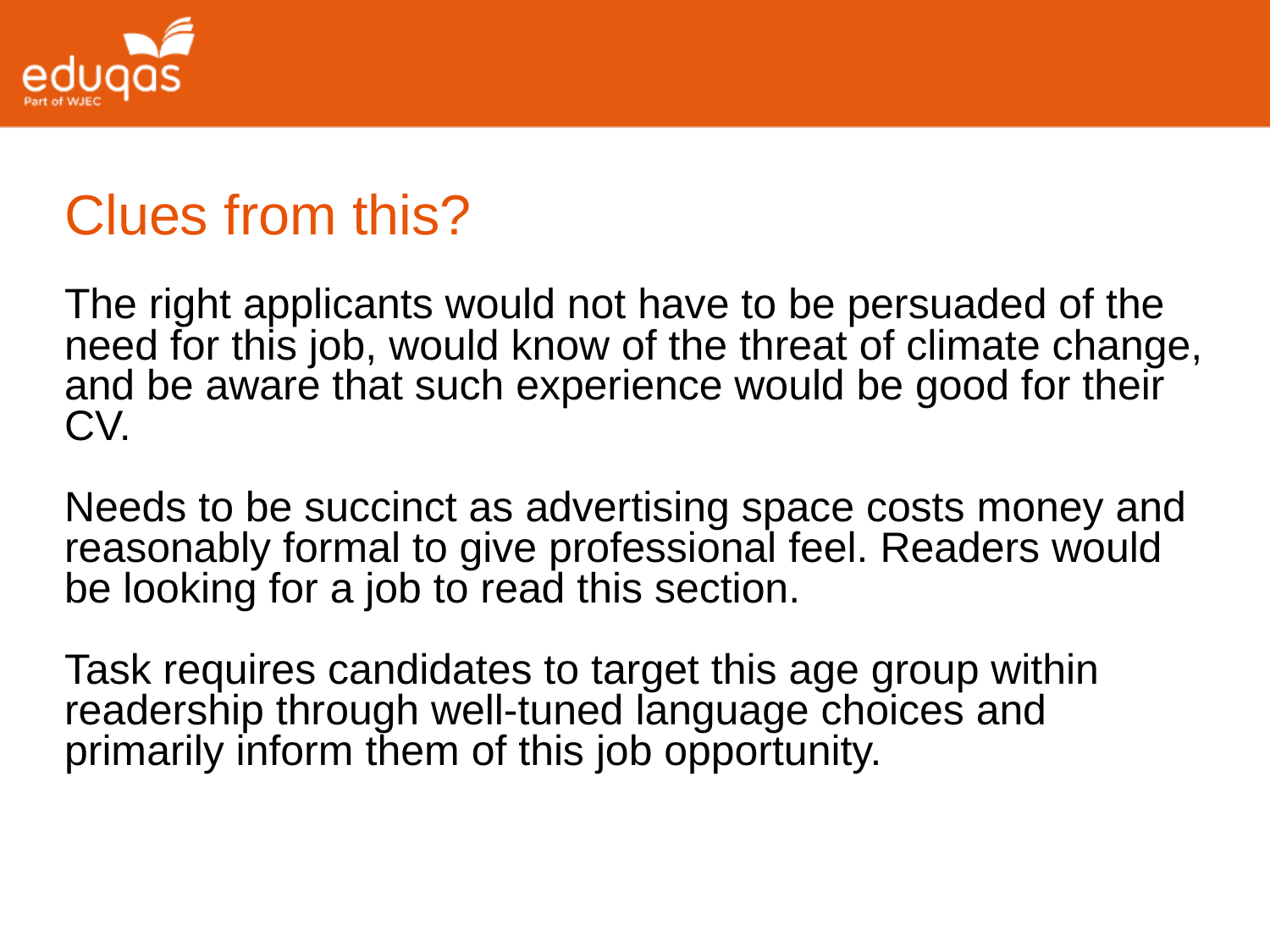

Clues from this?

The right applicants would not have to be persuaded of the need for this job, would know of the threat of climate change, and be aware that such experience would be good for their CV.

Needs to be succinct as advertising space costs money and reasonably formal to give professional feel. Readers would be looking for a job to read this section.

Task requires candidates to target this age group within readership through well-tuned language choices and primarily inform them of this job opportunity.